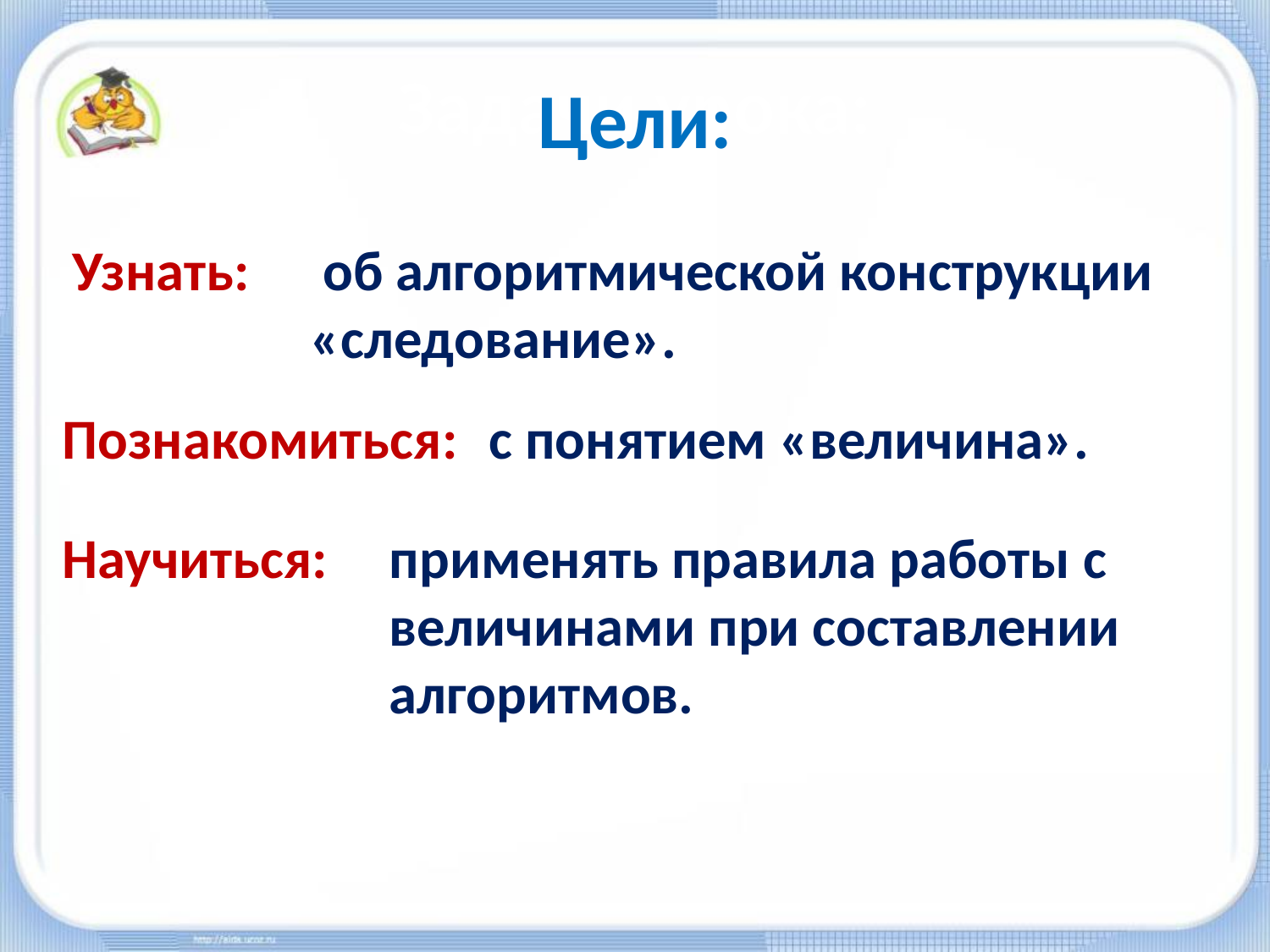

# Задачи урока:
Цели:
Узнать:
 об алгоритмической конструкции «следование».
Познакомиться:
с понятием «величина».
Научиться:
применять правила работы с величинами при составлении алгоритмов.